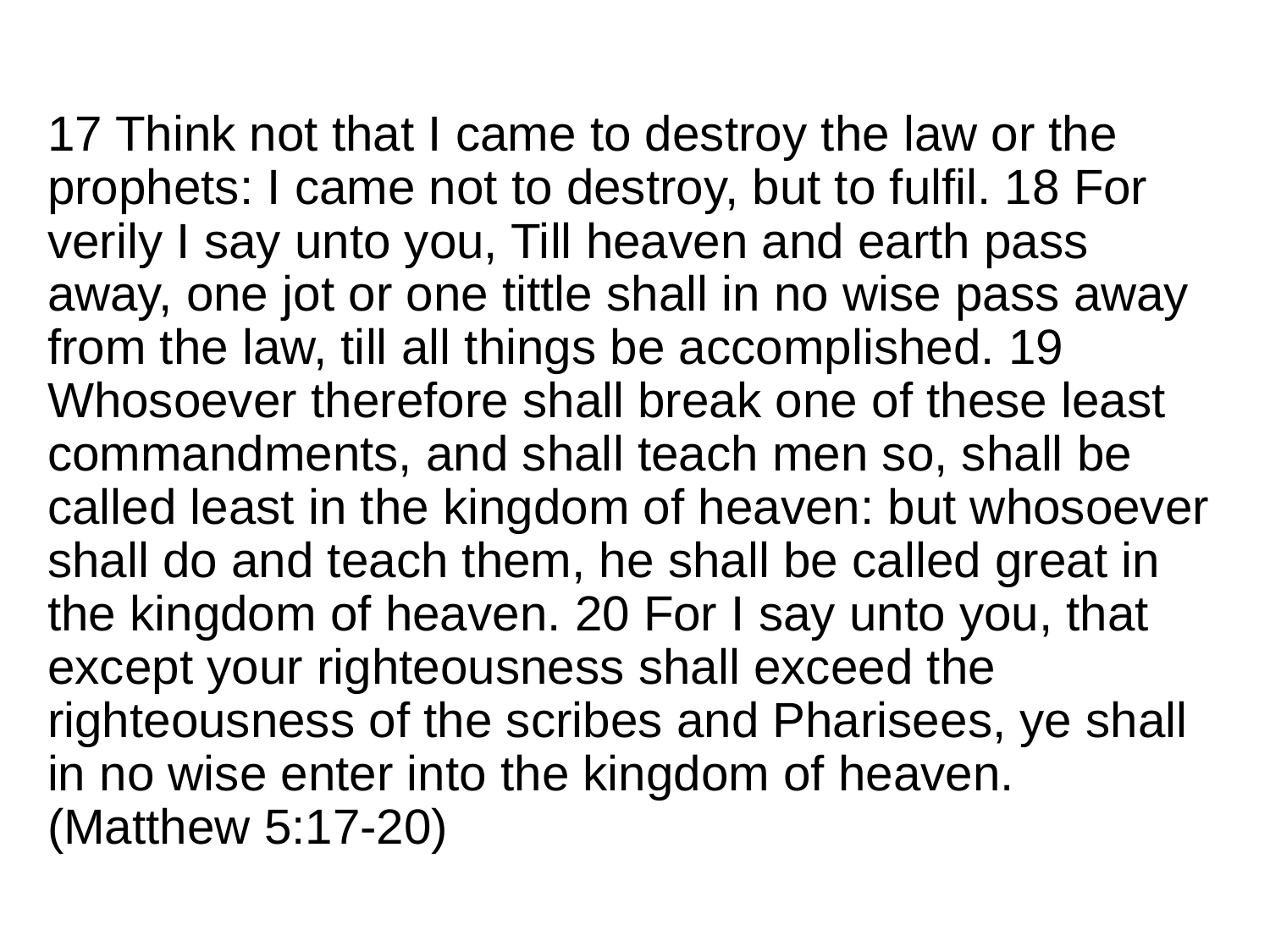

17 Think not that I came to destroy the law or the prophets: I came not to destroy, but to fulfil. 18 For verily I say unto you, Till heaven and earth pass away, one jot or one tittle shall in no wise pass away from the law, till all things be accomplished. 19 Whosoever therefore shall break one of these least commandments, and shall teach men so, shall be called least in the kingdom of heaven: but whosoever shall do and teach them, he shall be called great in the kingdom of heaven. 20 For I say unto you, that except your righteousness shall exceed the righteousness of the scribes and Pharisees, ye shall in no wise enter into the kingdom of heaven.  (Matthew 5:17-20)